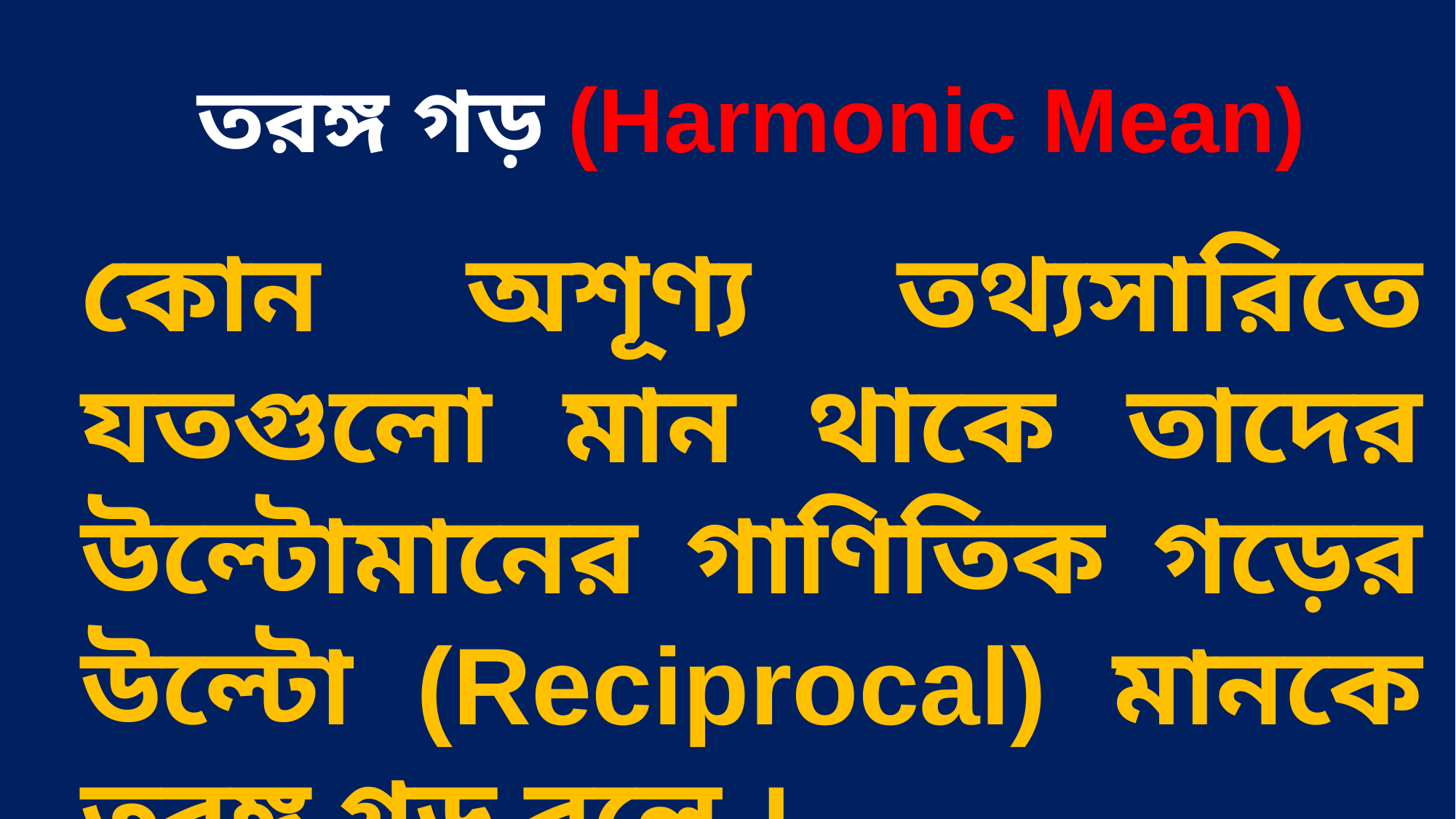

# তরঙ্গ গড় (Harmonic Mean)
কোন অশূণ্য তথ্যসারিতে যতগুলো মান থাকে তাদের উল্টোমানের গাণিতিক গড়ের উল্টো (Reciprocal) মানকে তরঙ্গ গড় বলে ।